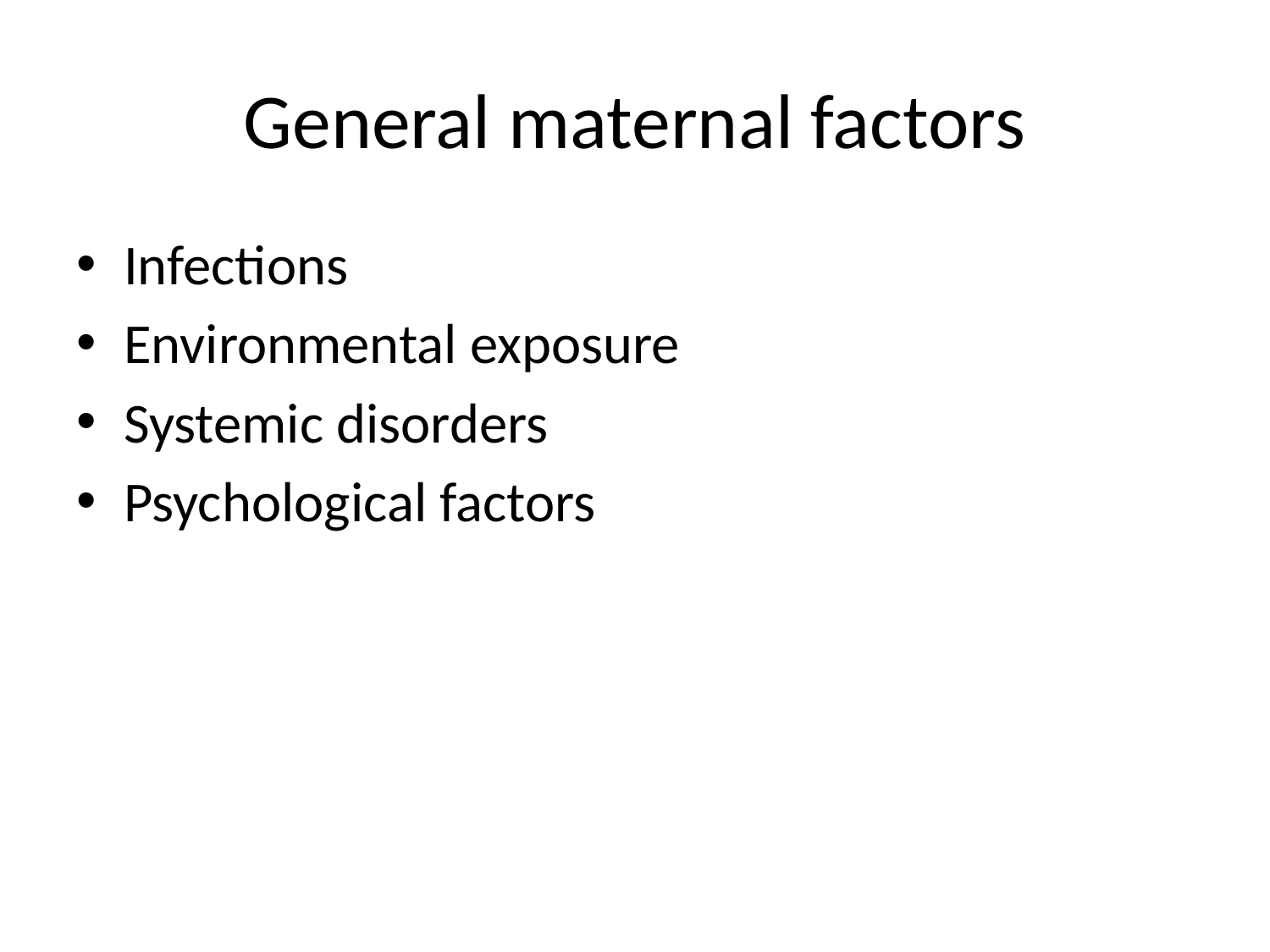

# General maternal factors
Infections
Environmental exposure
Systemic disorders
Psychological factors